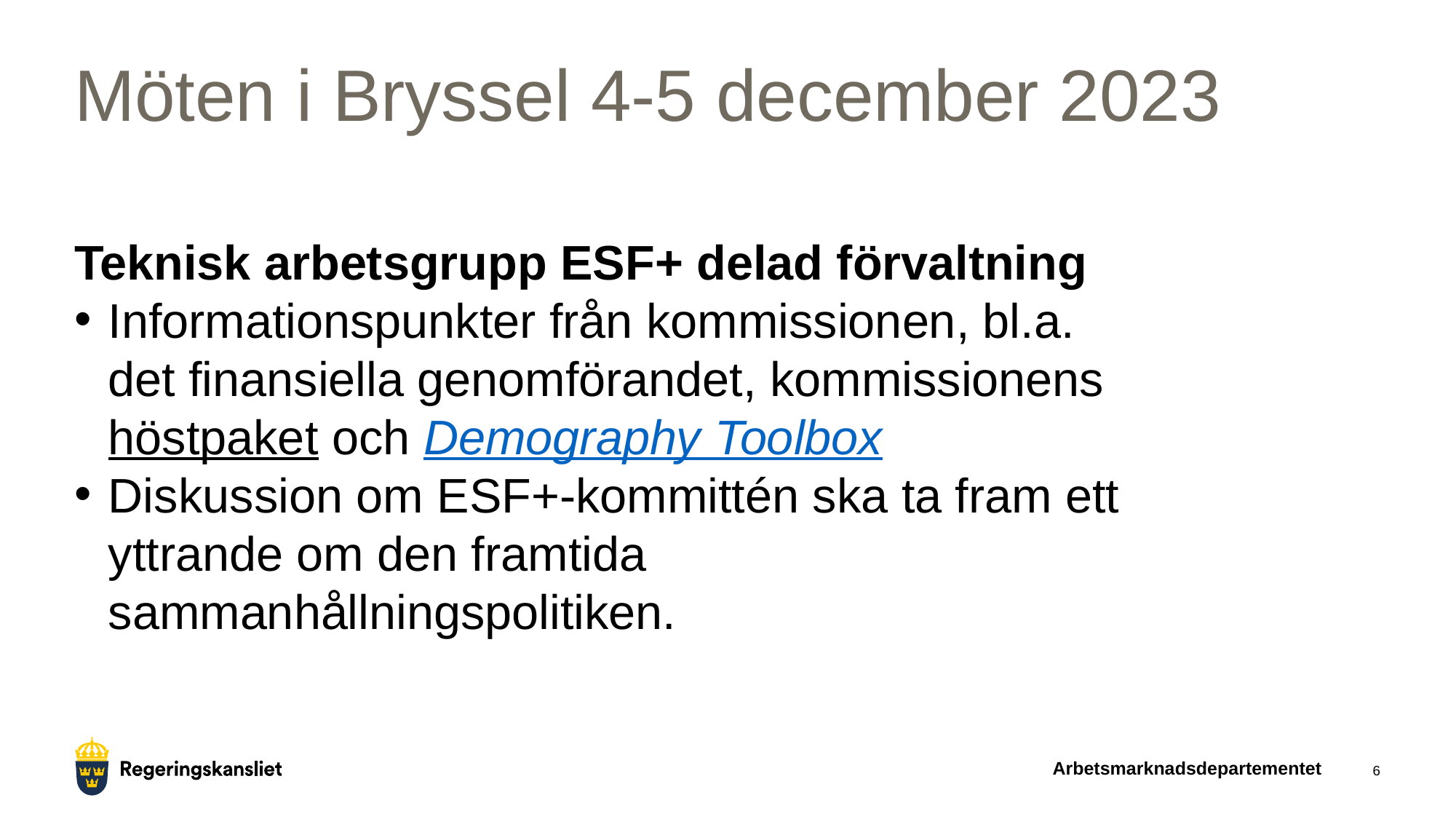

# Möten i Bryssel 4-5 december 2023
Teknisk arbetsgrupp ESF+ delad förvaltning
Informationspunkter från kommissionen, bl.a. det finansiella genomförandet, kommissionens höstpaket och Demography Toolbox
Diskussion om ESF+-kommittén ska ta fram ett yttrande om den framtida sammanhållningspolitiken.

Arbetsmarknadsdepartementet
6